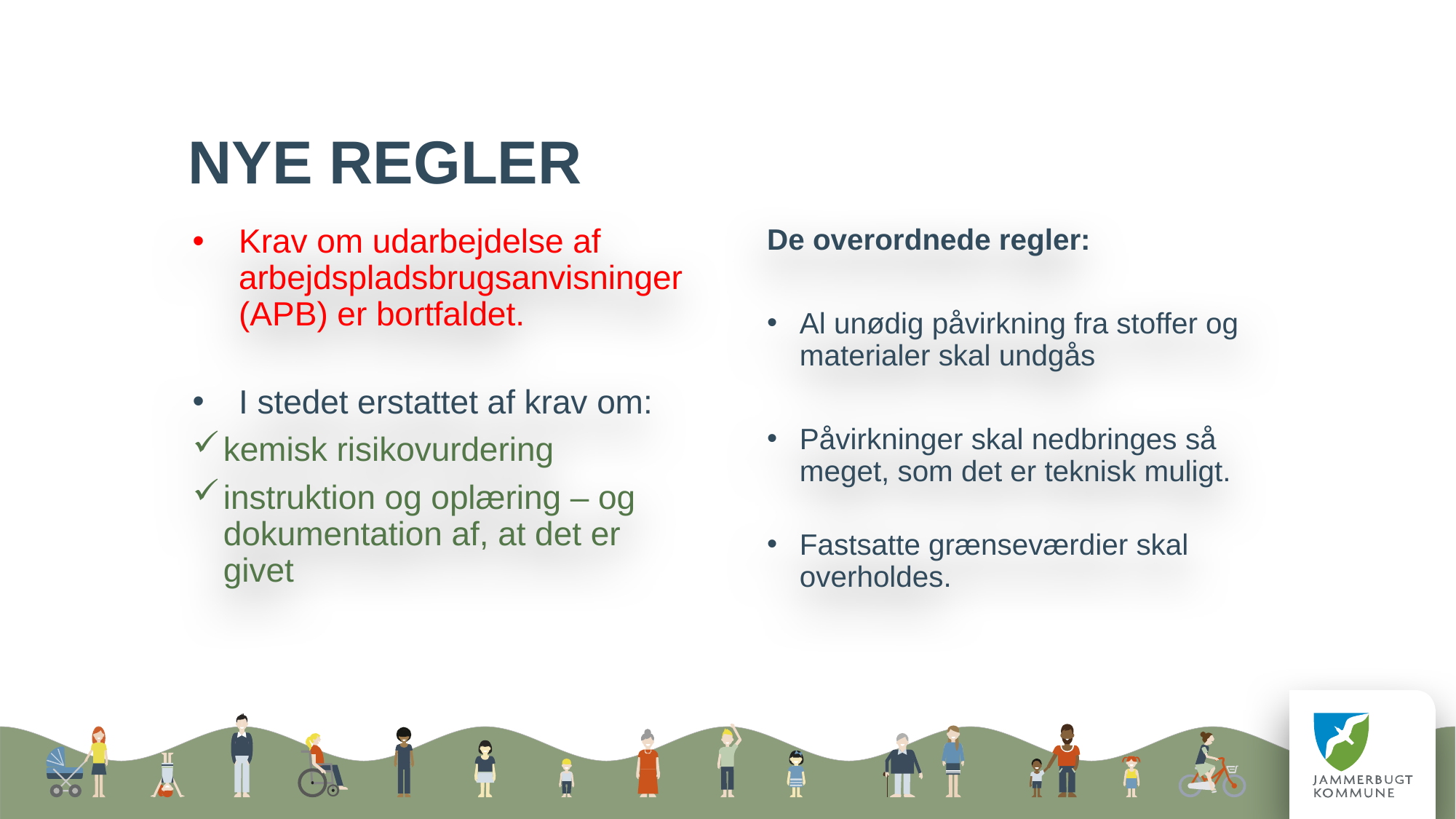

# Nye regler
Krav om udarbejdelse af arbejdspladsbrugsanvisninger (APB) er bortfaldet.
I stedet erstattet af krav om:
kemisk risikovurdering
instruktion og oplæring – og dokumentation af, at det er givet

De overordnede regler:

Al unødig påvirkning fra stoffer og materialer skal undgås

Påvirkninger skal nedbringes så meget, som det er teknisk muligt.
Fastsatte grænseværdier skal overholdes.